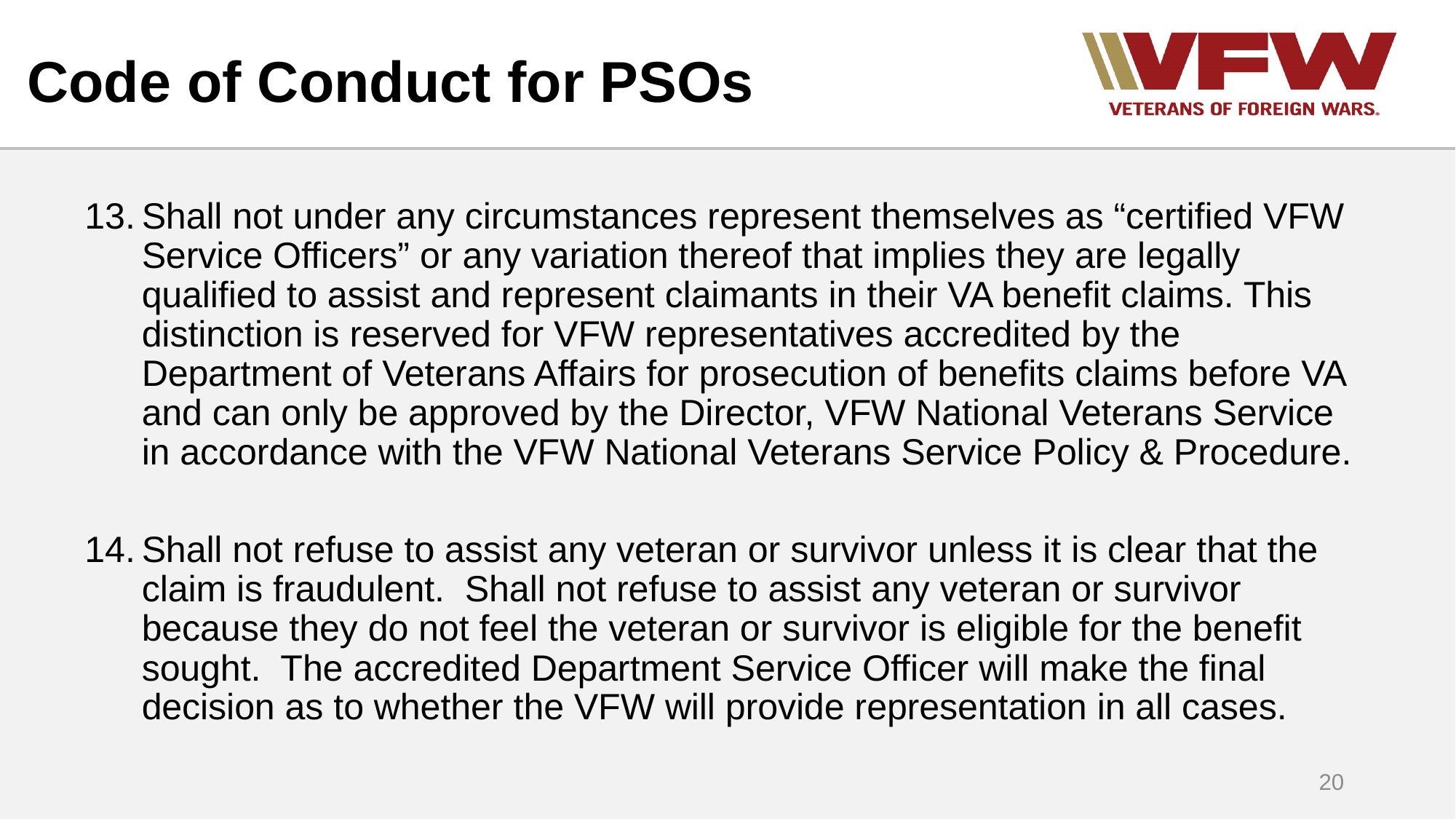

Code of Conduct for PSOs
Shall not under any circumstances represent themselves as “certified VFW Service Officers” or any variation thereof that implies they are legally qualified to assist and represent claimants in their VA benefit claims. This distinction is reserved for VFW representatives accredited by the Department of Veterans Affairs for prosecution of benefits claims before VA and can only be approved by the Director, VFW National Veterans Service in accordance with the VFW National Veterans Service Policy & Procedure.

Shall not refuse to assist any veteran or survivor unless it is clear that the claim is fraudulent.  Shall not refuse to assist any veteran or survivor because they do not feel the veteran or survivor is eligible for the benefit sought.  The accredited Department Service Officer will make the final decision as to whether the VFW will provide representation in all cases.

20